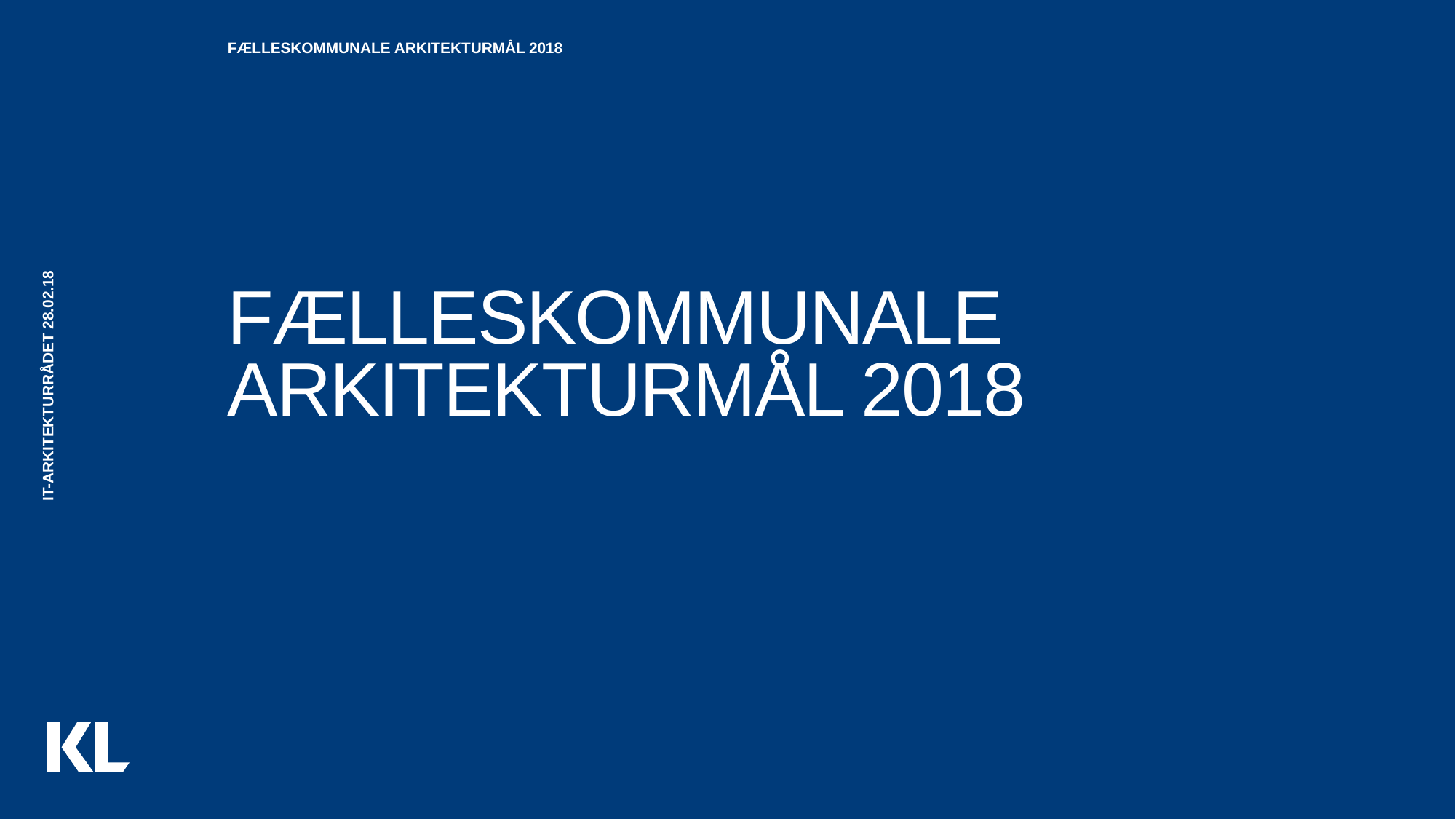

Fælleskommunale arkitekturmål 2018
# Fælleskommunale arkitekturmål 2018
It-Arkitekturrådet 28.02.18